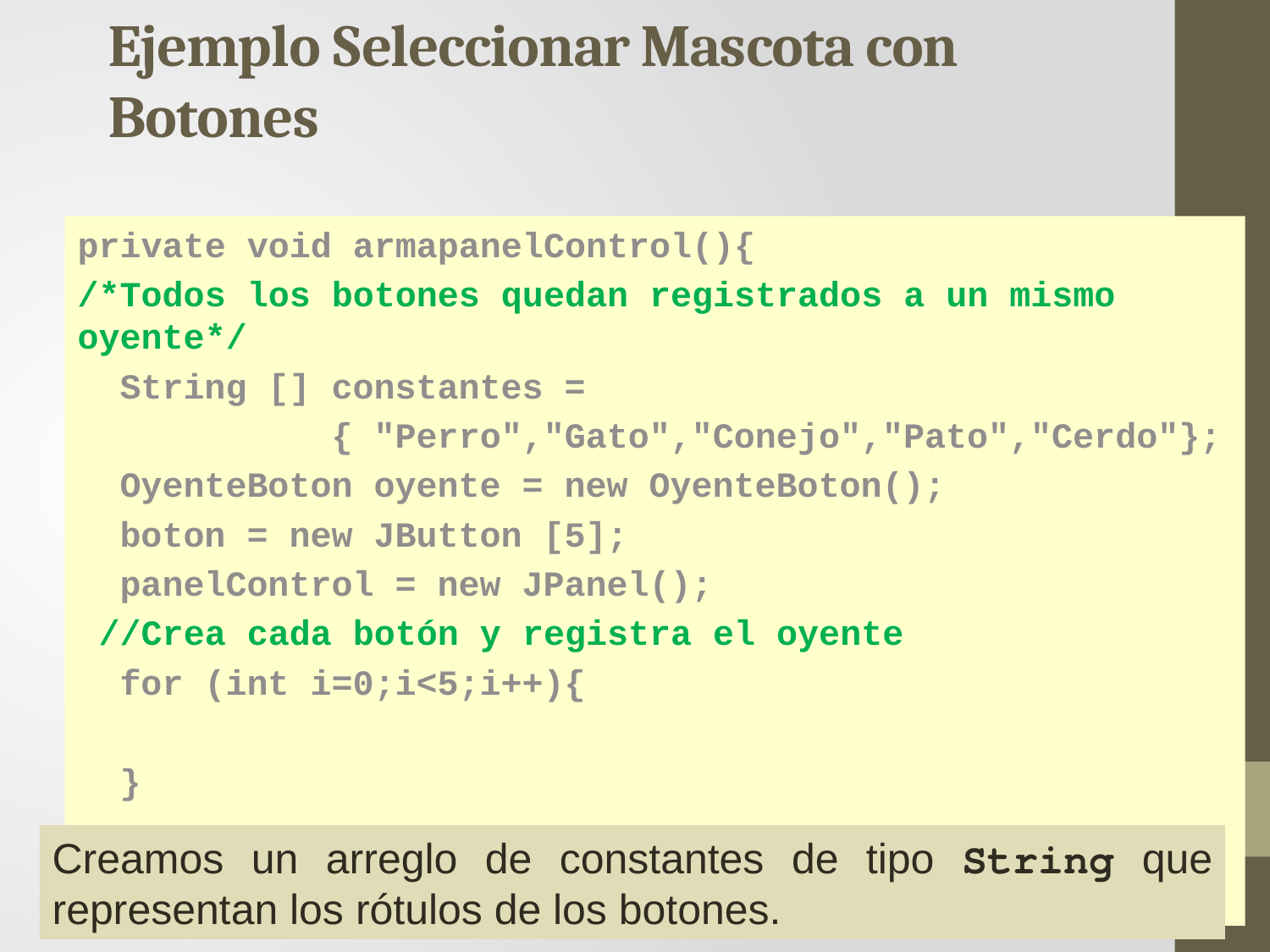

# Ejemplo Seleccionar Mascota con Botones
private void armapanelControl(){
/*Todos los botones quedan registrados a un mismo oyente*/
  String [] constantes =
		{ "Perro","Gato","Conejo","Pato","Cerdo"};
  OyenteBoton oyente = new OyenteBoton();
  boton = new JButton [5];
  panelControl = new JPanel();
 //Crea cada botón y registra el oyente
  for (int i=0;i<5;i++){

  }
Creamos un arreglo de constantes de tipo String que representan los rótulos de los botones.